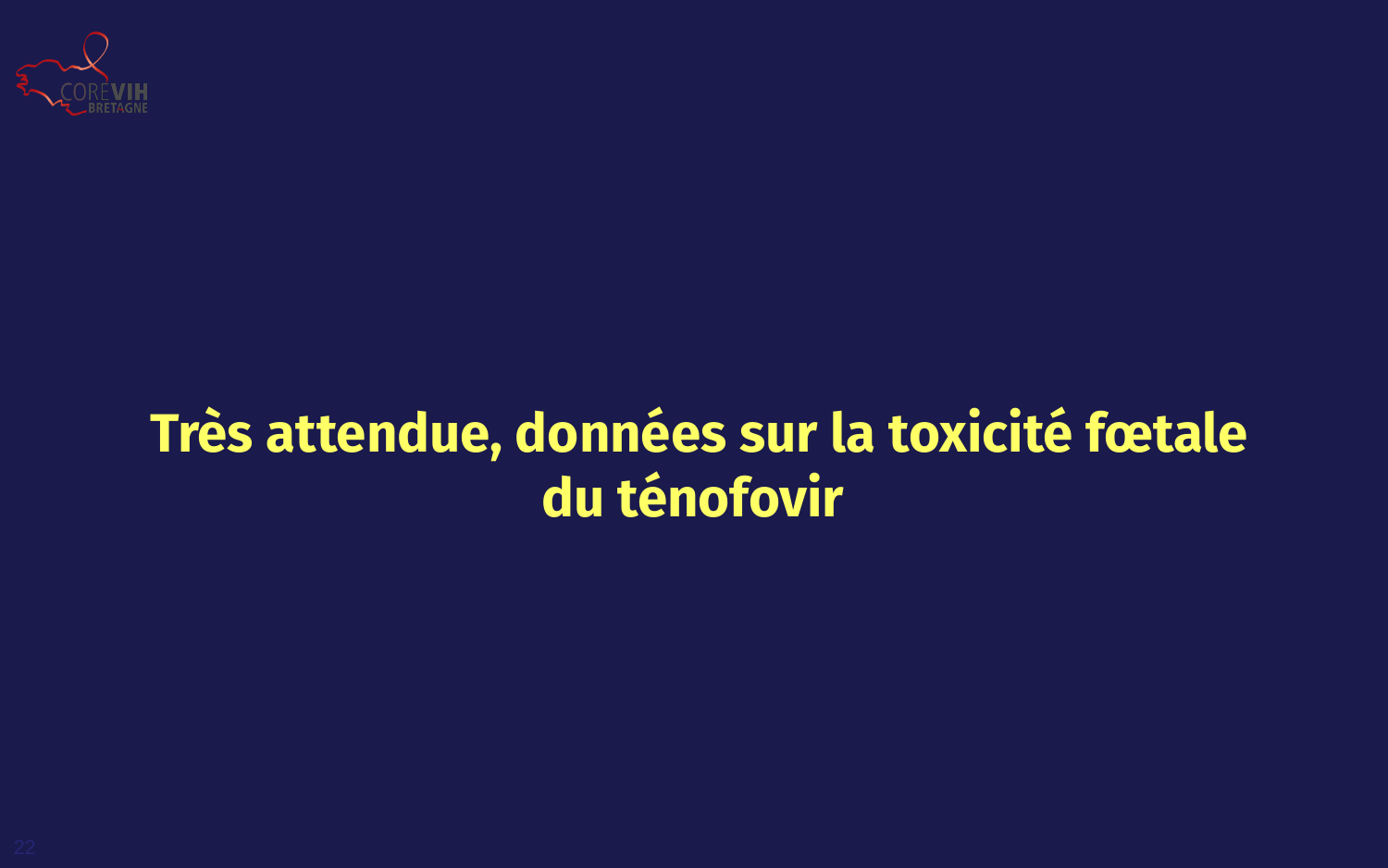

Très attendue, données sur la toxicité fœtale du ténofovir